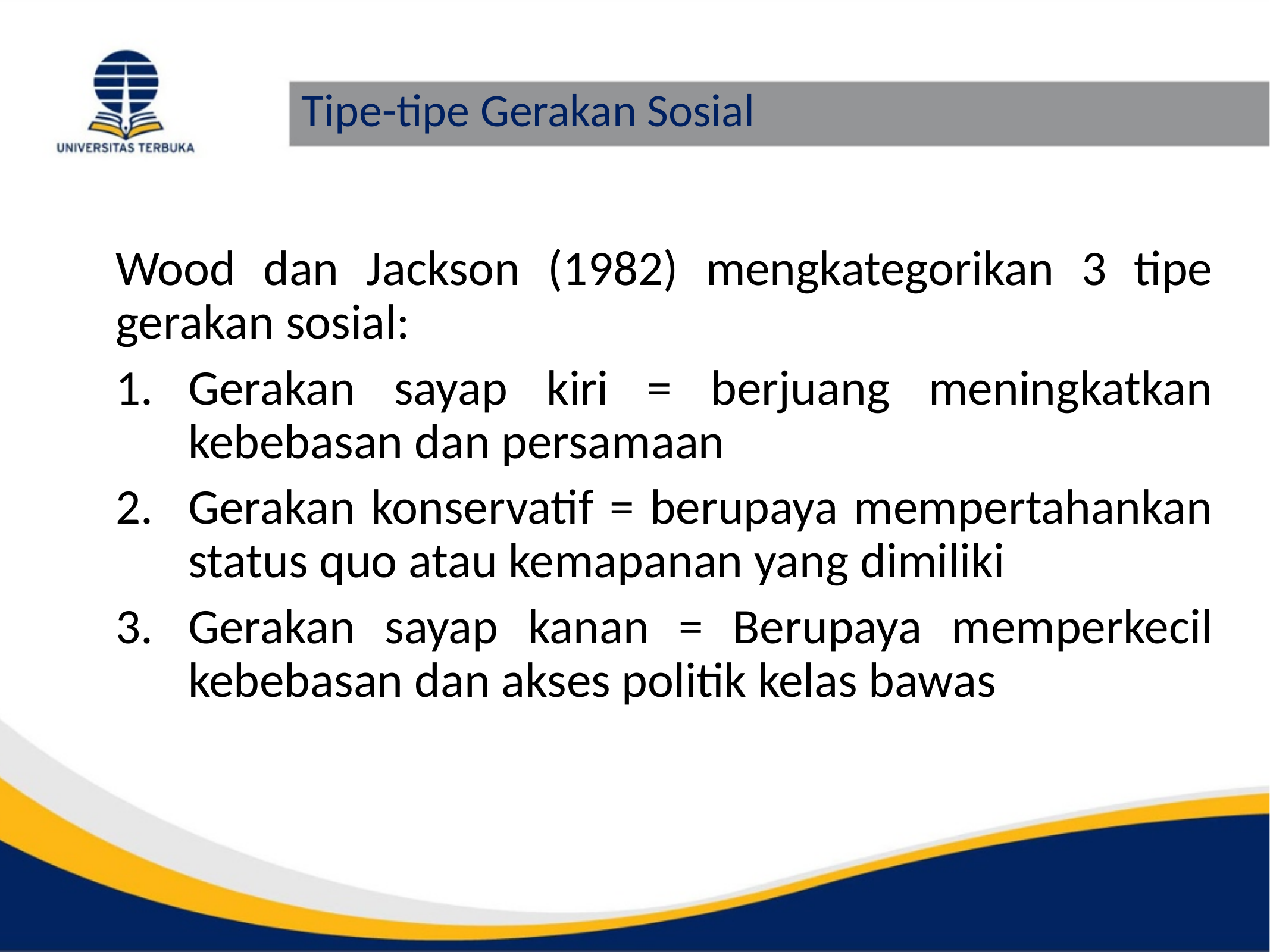

# Tipe-tipe Gerakan Sosial
Wood dan Jackson (1982) mengkategorikan 3 tipe gerakan sosial:
Gerakan sayap kiri = berjuang meningkatkan kebebasan dan persamaan
Gerakan konservatif = berupaya mempertahankan status quo atau kemapanan yang dimiliki
Gerakan sayap kanan = Berupaya memperkecil kebebasan dan akses politik kelas bawas